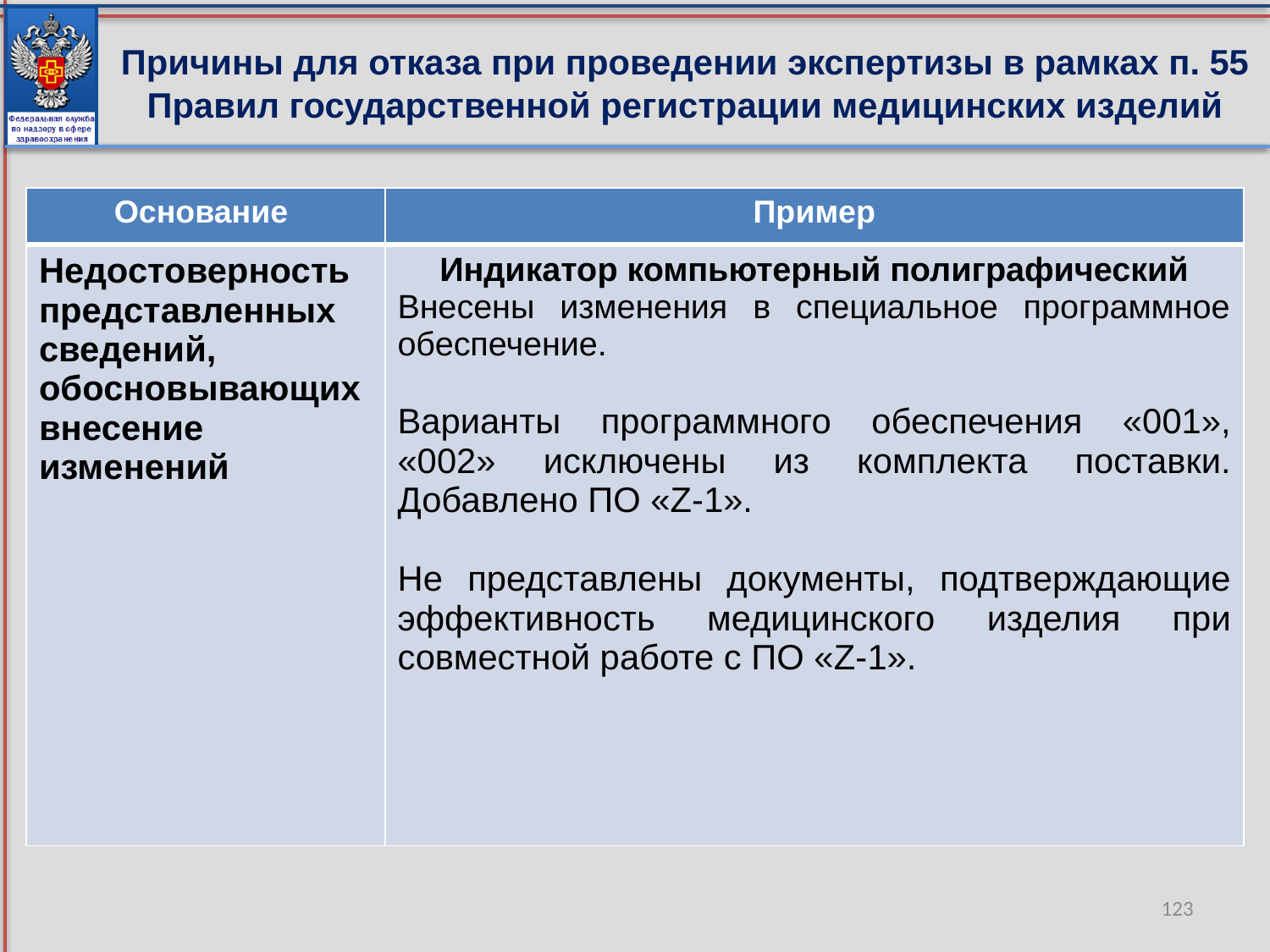

Причины для отказа при проведении экспертизы в рамках п. 55 Правил государственной регистрации медицинских изделий
| Основание | Пример |
| --- | --- |
| Недостоверность представленных сведений, обосновывающих внесение изменений | Индикатор компьютерный полиграфический Внесены изменения в специальное программное обеспечение. Варианты программного обеспечения «001», «002» исключены из комплекта поставки. Добавлено ПО «Z-1». Не представлены документы, подтверждающие эффективность медицинского изделия при совместной работе с ПО «Z-1». |

[unsupported chart]

123